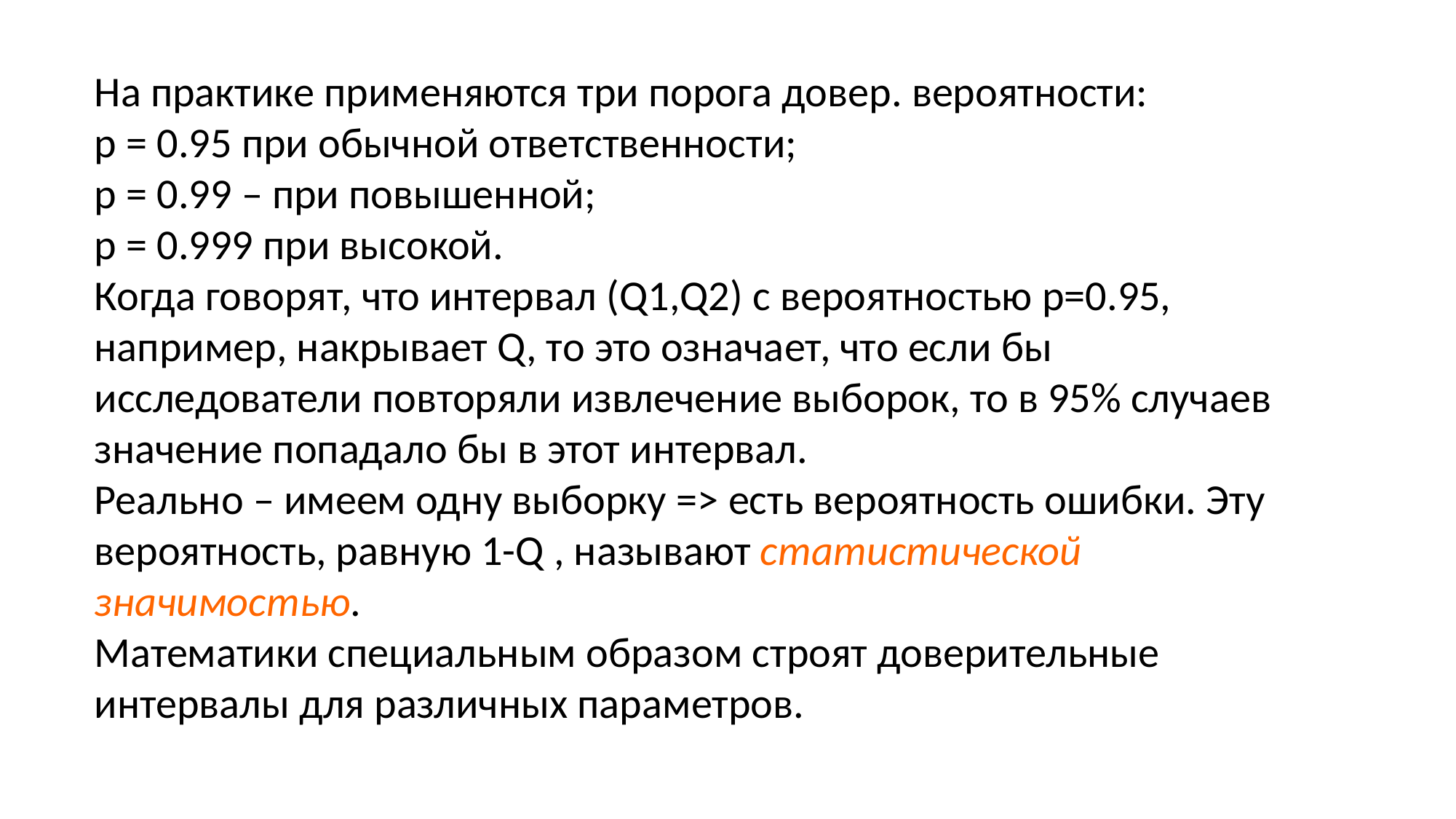

На практике применяются три порога довер. вероятности:
p = 0.95 при обычной ответственности;
p = 0.99 – при повышенной;
p = 0.999 при высокой.
Когда говорят, что интервал (Q1,Q2) с вероятностью p=0.95, например, накрывает Q, то это означает, что если бы исследователи повторяли извлечение выборок, то в 95% случаев значение попадало бы в этот интервал.
Реально – имеем одну выборку => есть вероятность ошибки. Эту вероятность, равную 1-Q , называют статистической значимостью.
Математики специальным образом строят доверительные интервалы для различных параметров.